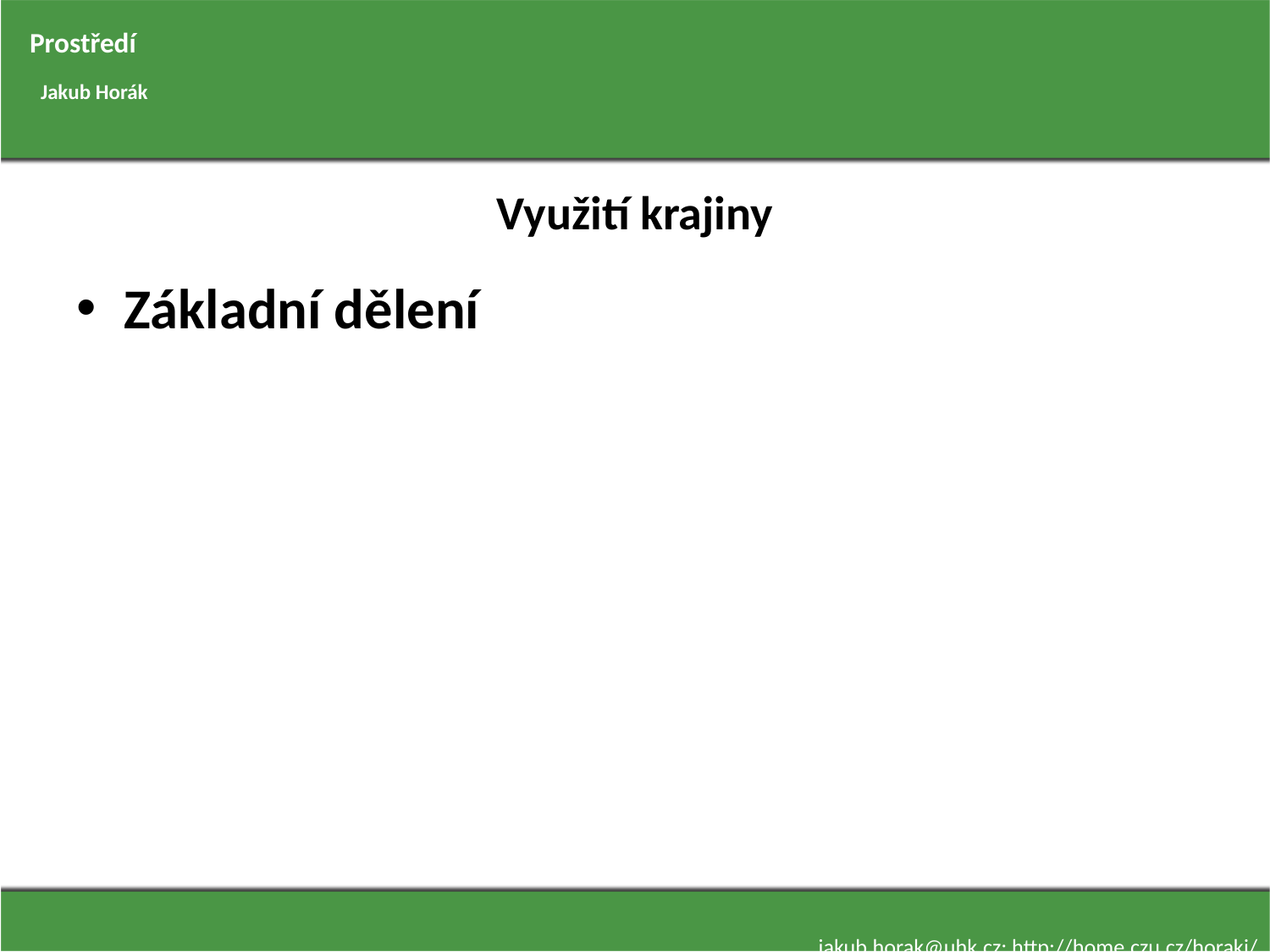

Prostředí
Jakub Horák
# Využití krajiny
Základní dělení

jakub.horak@uhk.cz; http://home.czu.cz/horakj/